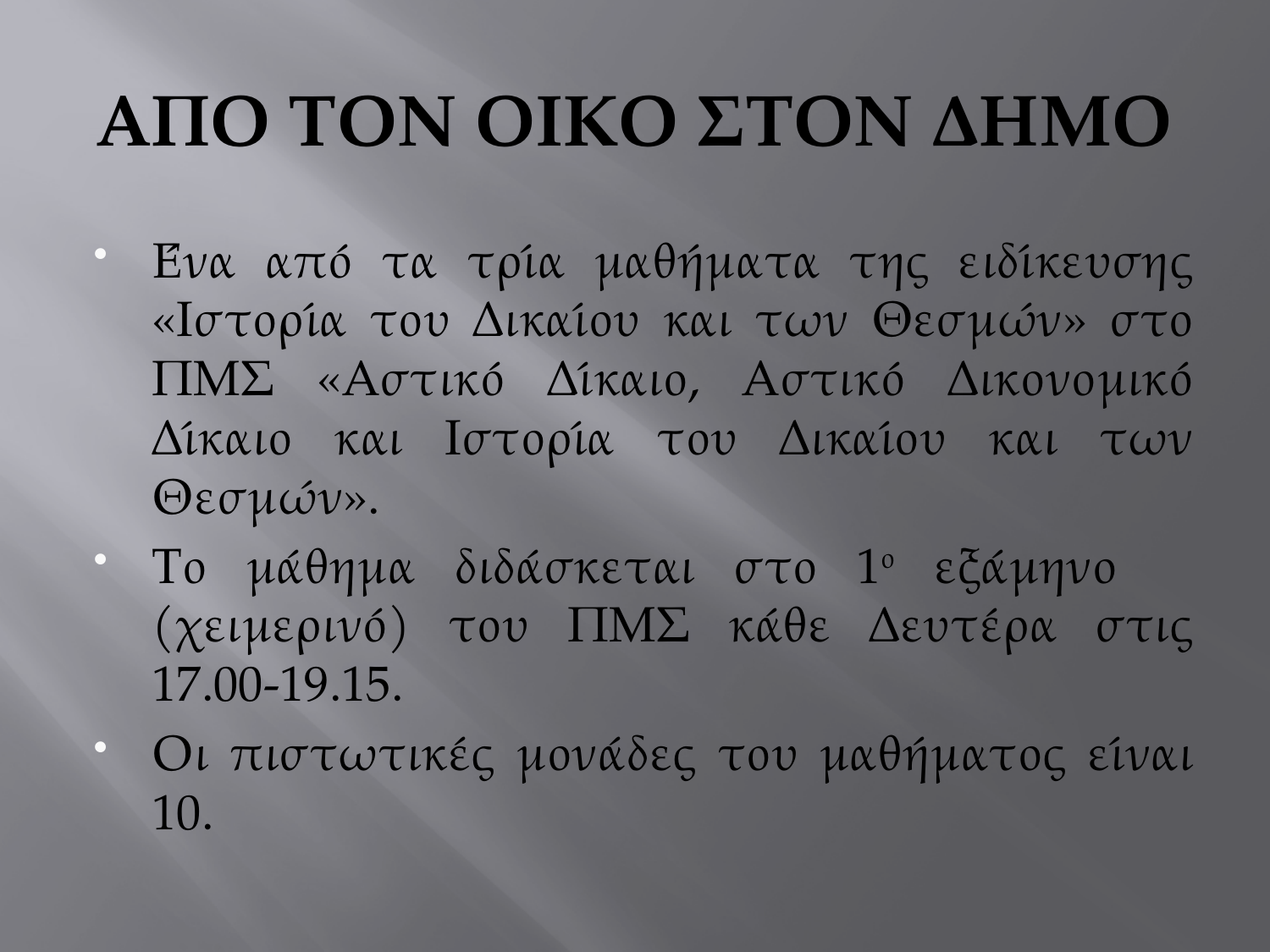

# ΑΠΟ ΤΟΝ ΟΙΚΟ ΣΤΟΝ ΔΗΜΟ
Ένα από τα τρία μαθήματα της ειδίκευσης «Ιστορία του Δικαίου και των Θεσμών» στο ΠΜΣ «Αστικό Δίκαιο, Αστικό Δικονομικό Δίκαιο και Ιστορία του Δικαίου και των Θεσμών».
Το μάθημα διδάσκεται στο 1ο εξάμηνο   (χειμερινό) του ΠΜΣ κάθε Δευτέρα στις 17.00-19.15.
Οι πιστωτικές μονάδες του μαθήματος είναι 10.